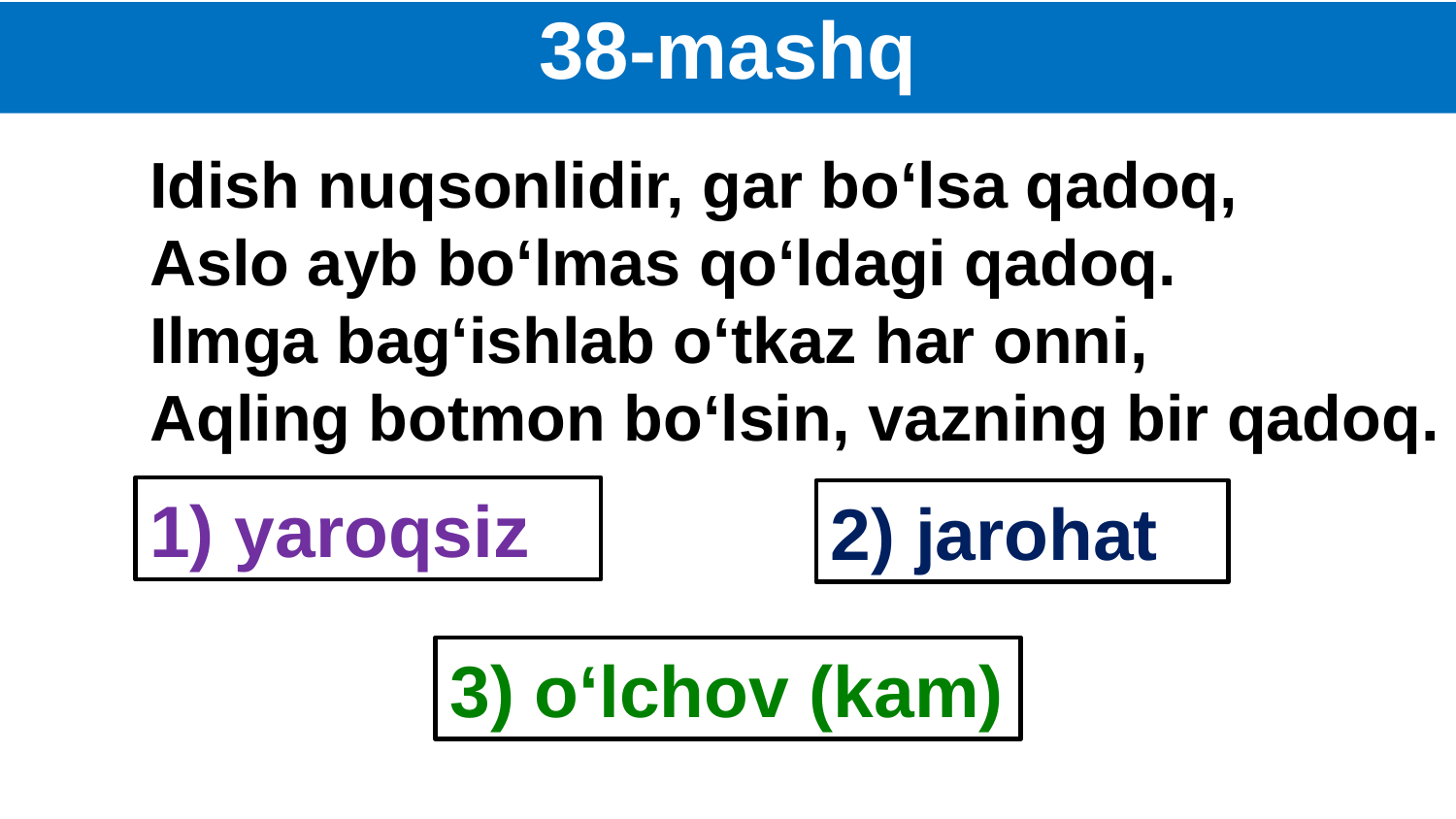

# 38-mashq
Idish nuqsonlidir, gar bo‘lsa qadoq,
Aslo ayb bo‘lmas qo‘ldagi qadoq.
Ilmga bag‘ishlab o‘tkaz har onni,
Aqling botmon bo‘lsin, vazning bir qadoq.

1) yaroqsiz
2) jarohat
3) o‘lchov (kam)